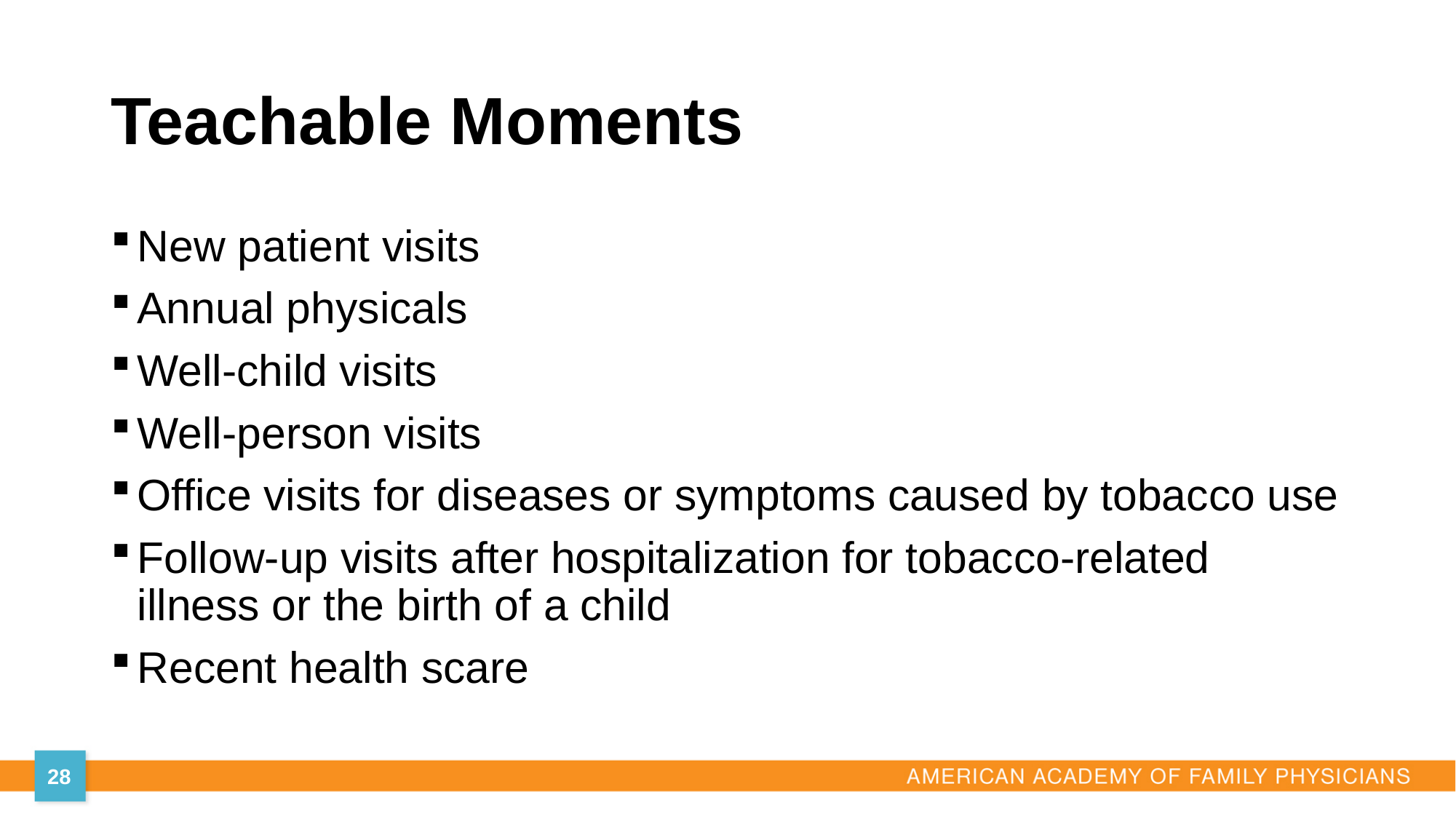

# Teachable Moments
New patient visits
Annual physicals
Well-child visits
Well-person visits
Office visits for diseases or symptoms caused by tobacco use
Follow-up visits after hospitalization for tobacco-related illness or the birth of a child
Recent health scare

28